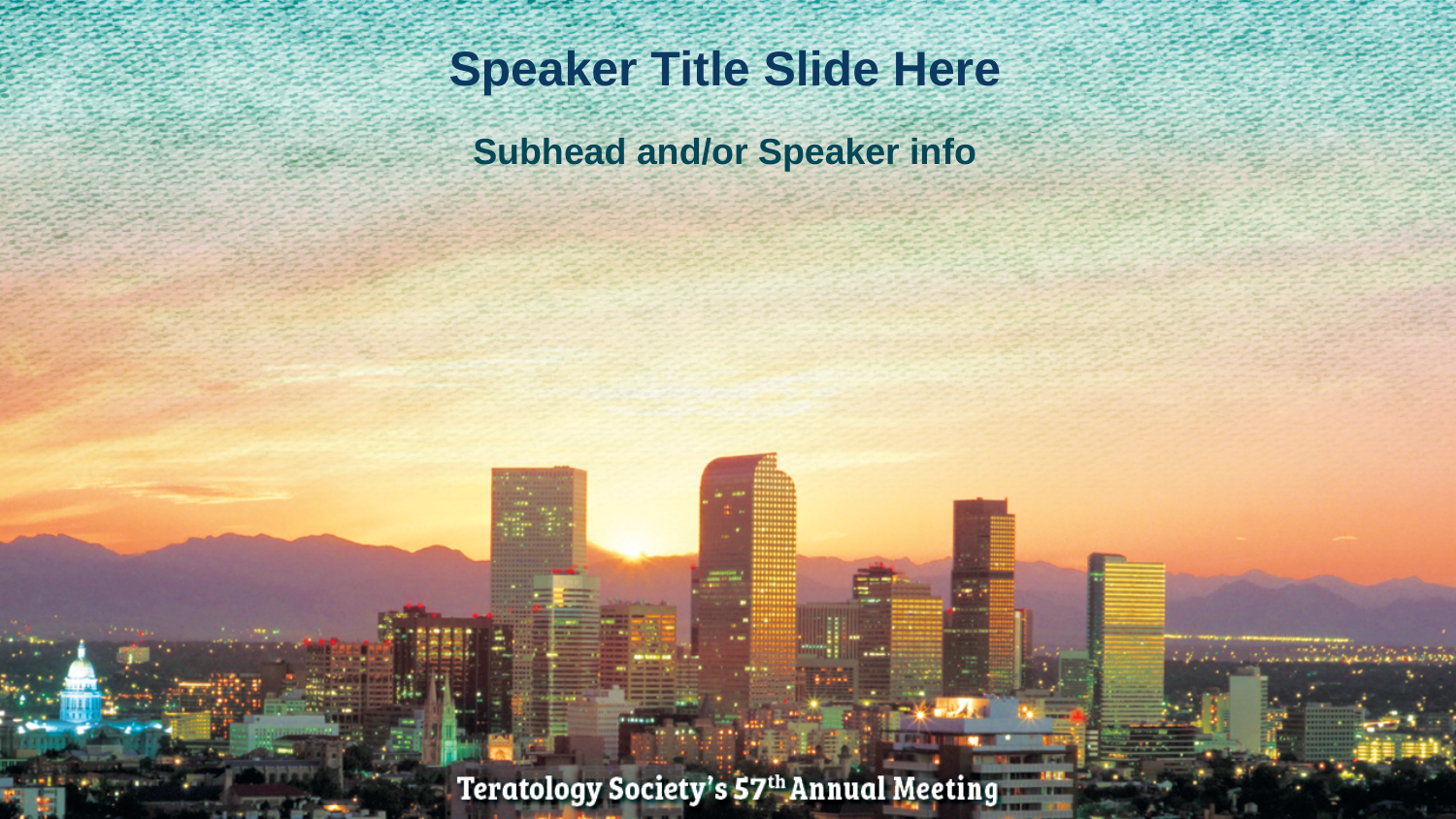

# Speaker Title Slide Here
Subhead and/or Speaker info